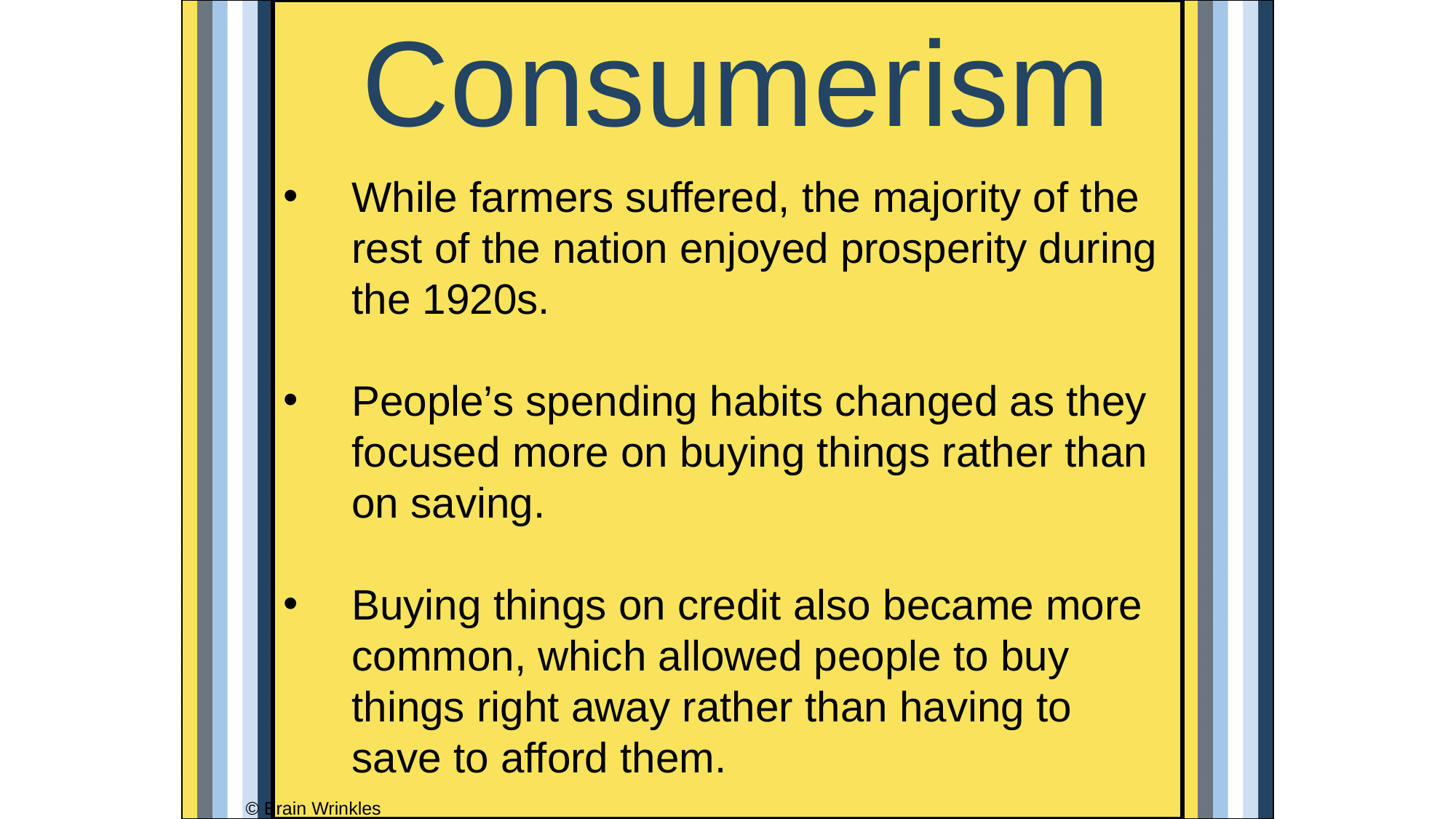

Consumerism
While farmers suffered, the majority of the rest of the nation enjoyed prosperity during the 1920s.

People’s spending habits changed as they focused more on buying things rather than on saving.

Buying things on credit also became more common, which allowed people to buy things right away rather than having to save to afford them.

© Brain Wrinkles